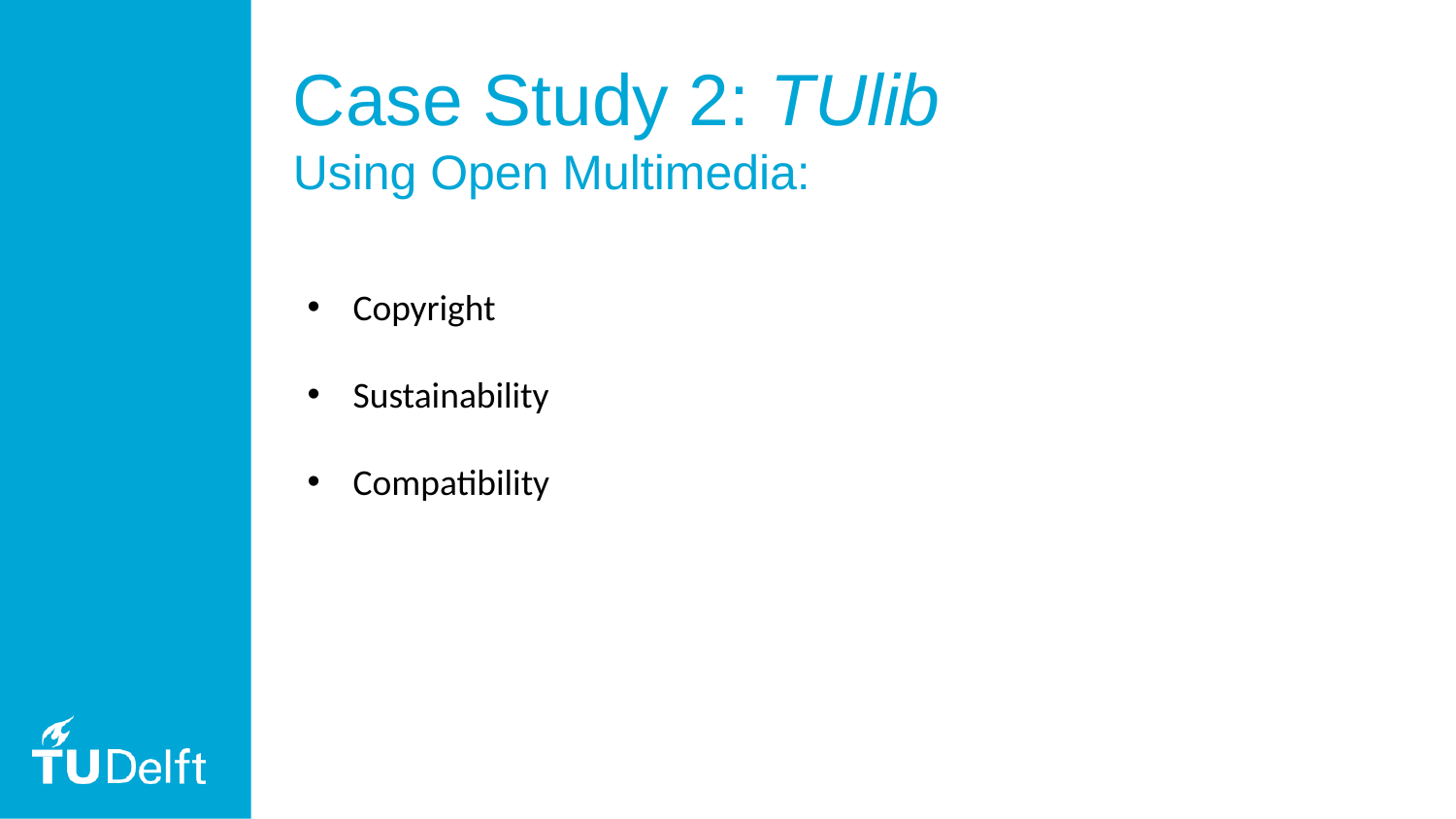

# Case Study 2: TUlib Using Open Multimedia:

Copyright

Sustainability

Compatibility